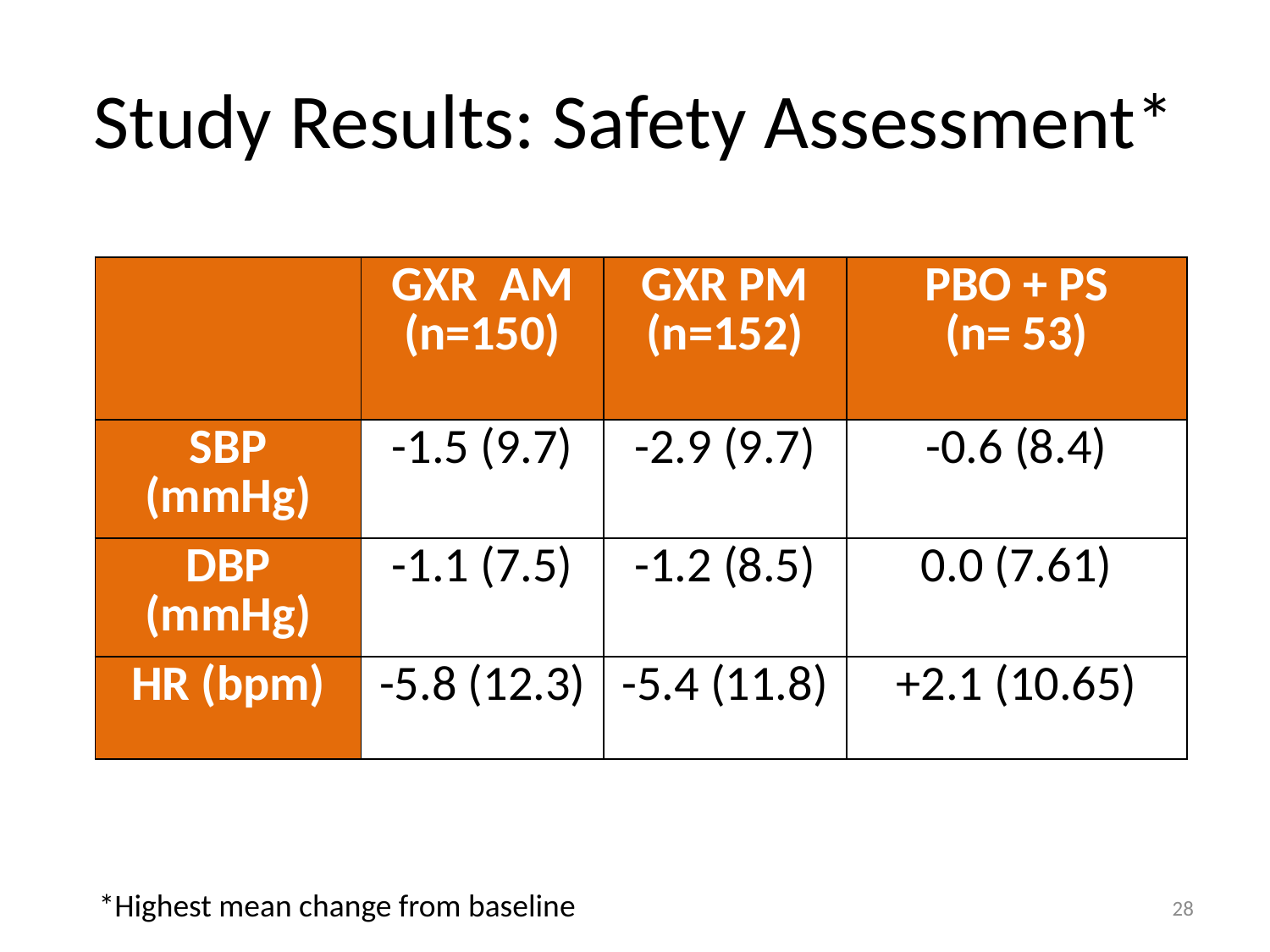

# Study Results: Safety Assessment*
|  | GXR AM (n=150) | GXR PM (n=152) | PBO + PS (n= 53) |
| --- | --- | --- | --- |
| SBP (mmHg) | -1.5 (9.7) | -2.9 (9.7) | -0.6 (8.4) |
| DBP (mmHg) | -1.1 (7.5) | -1.2 (8.5) | 0.0 (7.61) |
| HR (bpm) | -5.8 (12.3) | -5.4 (11.8) | +2.1 (10.65) |
*Highest mean change from baseline
28